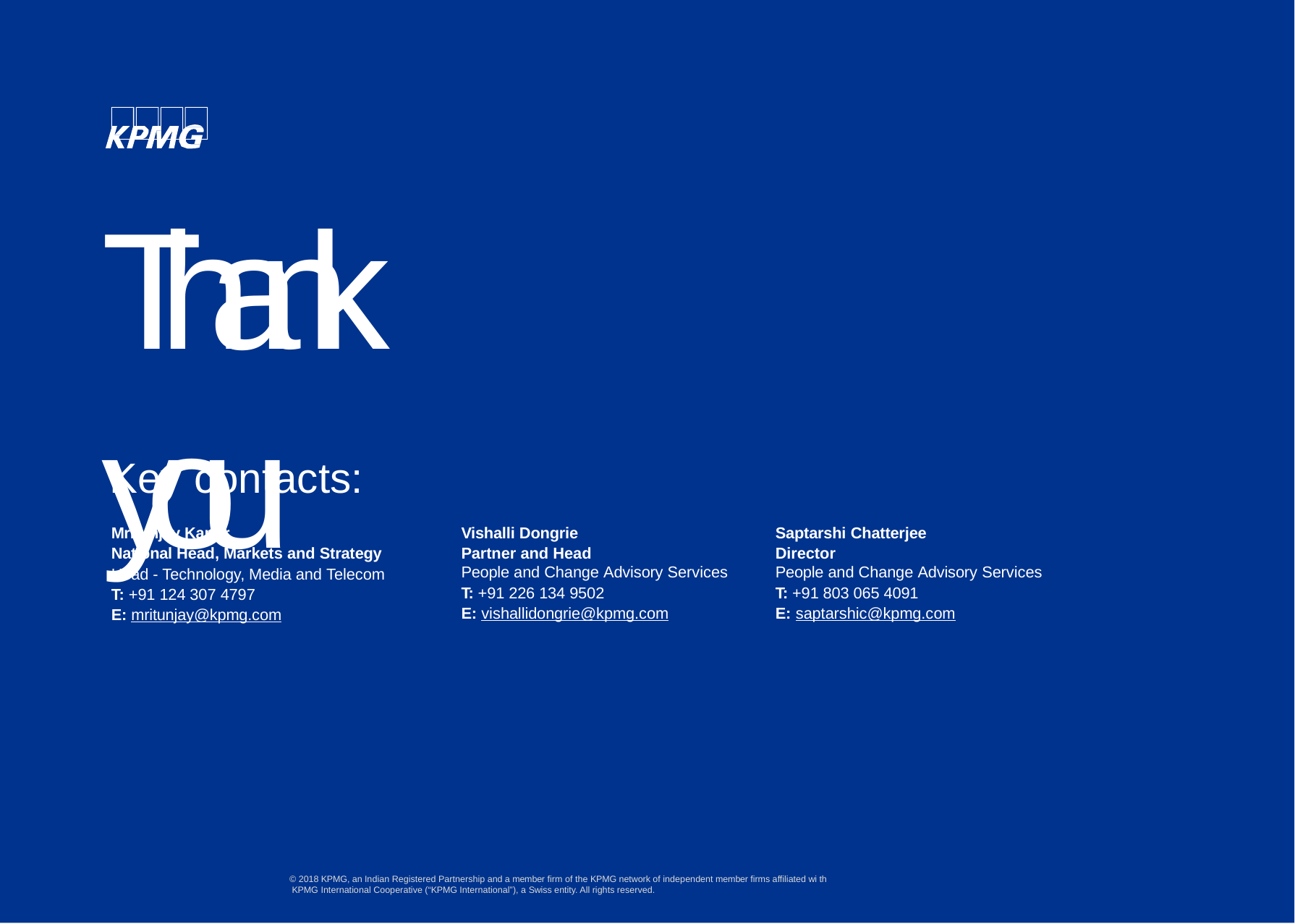

# Thank you
Key contacts:
Mritunjay Kapur
National Head, Markets and Strategy
Head - Technology, Media and Telecom
T: +91 124 307 4797
E: mritunjay@kpmg.com
Vishalli Dongrie
Partner and Head
People and Change Advisory Services
T: +91 226 134 9502
E: vishallidongrie@kpmg.com
Saptarshi Chatterjee
Director
People and Change Advisory Services
T: +91 803 065 4091
E: saptarshic@kpmg.com
© 2018 KPMG, an Indian Registered Partnership and a member firm of the KPMG network of independent member firms affiliated wi th  KPMG International Cooperative (“KPMG International”), a Swiss entity. All rights reserved.